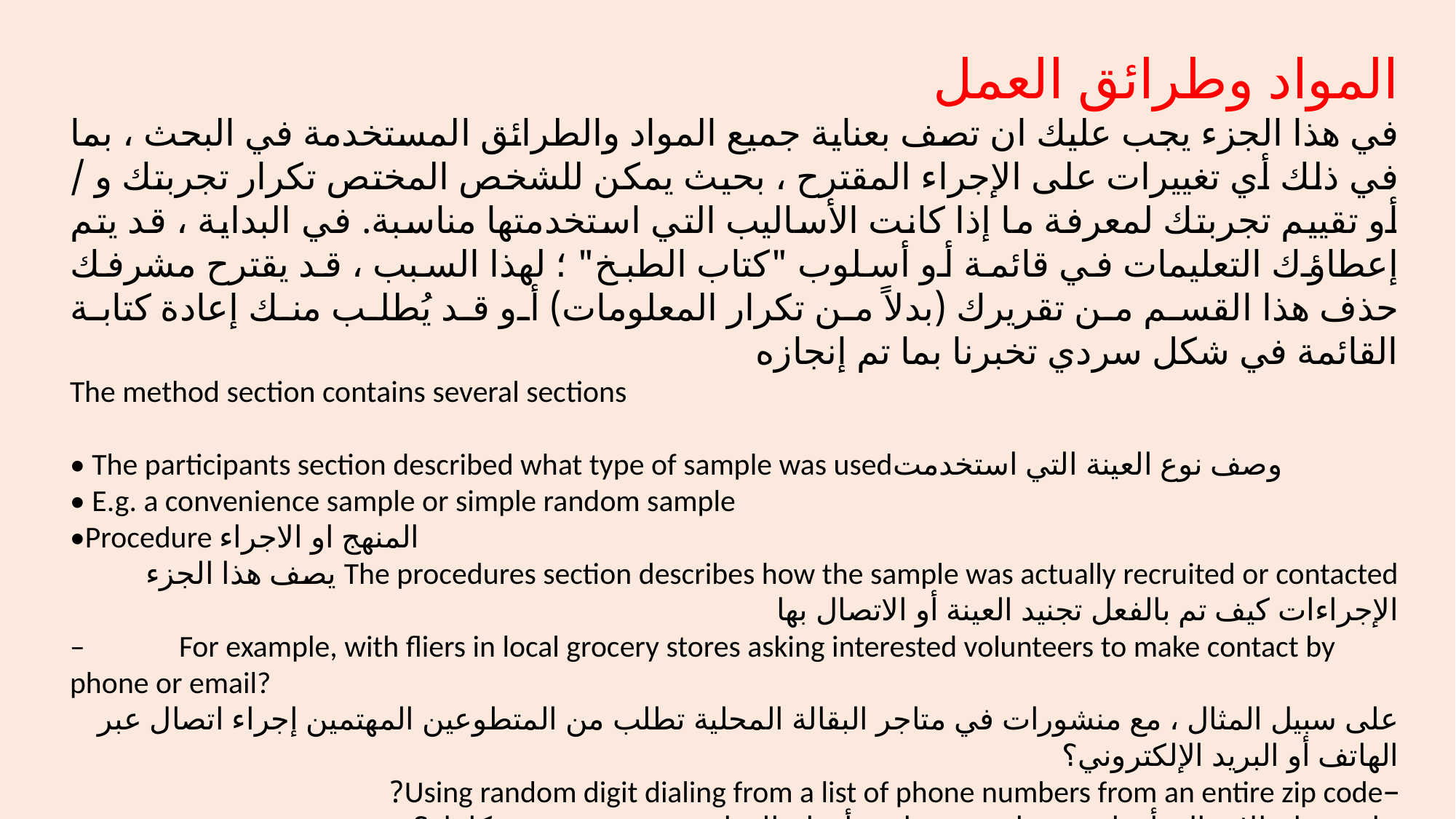

المواد وطرائق العمل
في هذا الجزء يجب عليك ان تصف بعناية جميع المواد والطرائق المستخدمة في البحث ، بما في ذلك أي تغييرات على الإجراء المقترح ، بحيث يمكن للشخص المختص تكرار تجربتك و / أو تقييم تجربتك لمعرفة ما إذا كانت الأساليب التي استخدمتها مناسبة. في البداية ، قد يتم إعطاؤك التعليمات في قائمة أو أسلوب "كتاب الطبخ" ؛ لهذا السبب ، قد يقترح مشرفك حذف هذا القسم من تقريرك (بدلاً من تكرار المعلومات) أو قد يُطلب منك إعادة كتابة القائمة في شكل سردي تخبرنا بما تم إنجازه
The method section contains several sections

• The participants section described what type of sample was usedوصف نوع العينة التي استخدمت
• E.g. a convenience sample or simple random sample
•Procedure المنهج او الاجراء
The procedures section describes how the sample was actually recruited or contacted يصف هذا الجزء الإجراءات كيف تم بالفعل تجنيد العينة أو الاتصال بها
–	For example, with fliers in local grocery stores asking interested volunteers to make contact by phone or email?
على سبيل المثال ، مع منشورات في متاجر البقالة المحلية تطلب من المتطوعين المهتمين إجراء اتصال عبر الهاتف أو البريد الإلكتروني؟
–	Using random digit dialing from a list of phone numbers from an entire zip code?
- استخدام الاتصال بأرقام عشوائية من قائمة أرقام الهواتف من رمز بريدي كامل؟